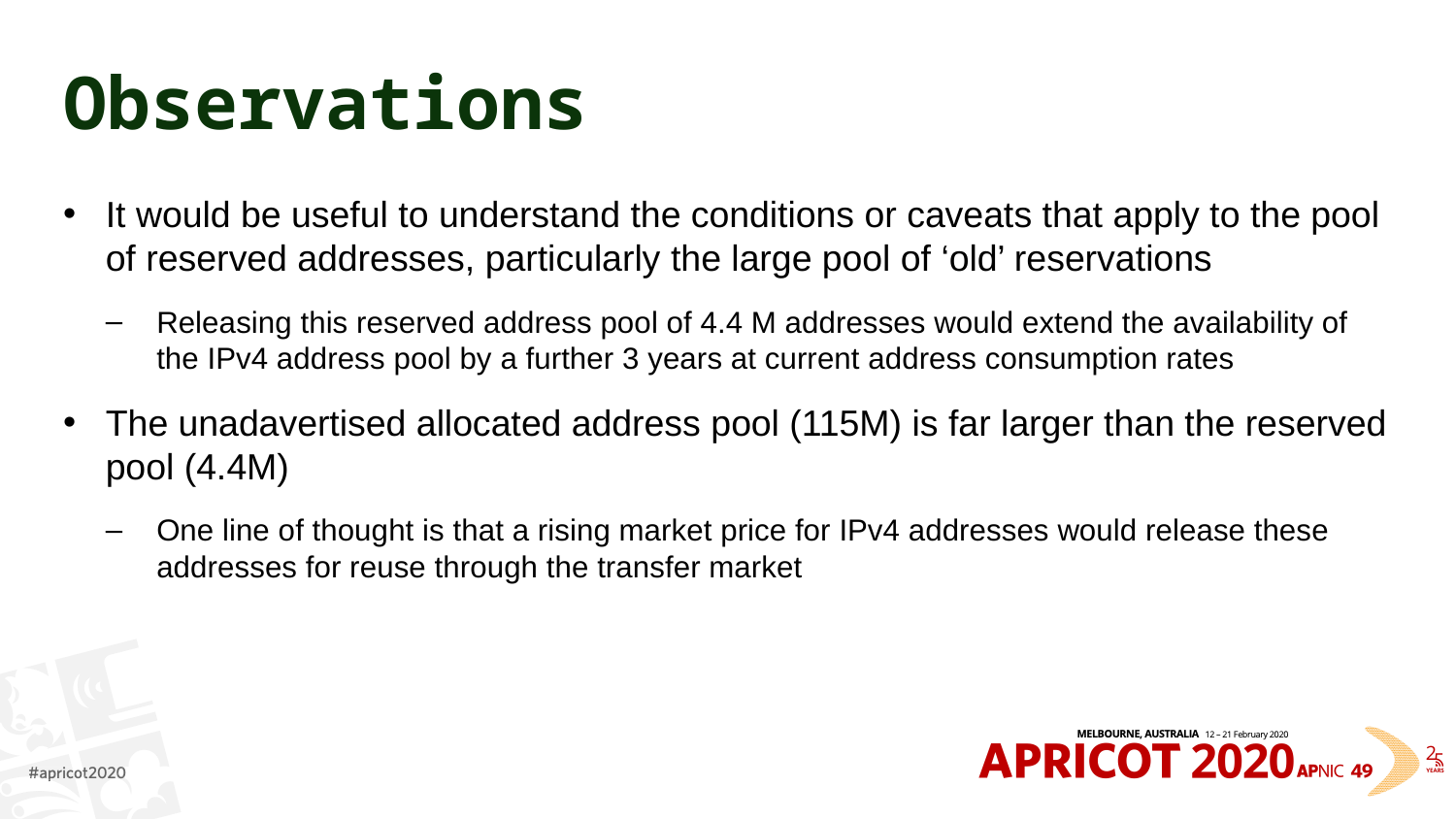

# Observations
It would be useful to understand the conditions or caveats that apply to the pool of reserved addresses, particularly the large pool of ‘old’ reservations
Releasing this reserved address pool of 4.4 M addresses would extend the availability of the IPv4 address pool by a further 3 years at current address consumption rates
The unadavertised allocated address pool (115M) is far larger than the reserved pool (4.4M)
One line of thought is that a rising market price for IPv4 addresses would release these addresses for reuse through the transfer market